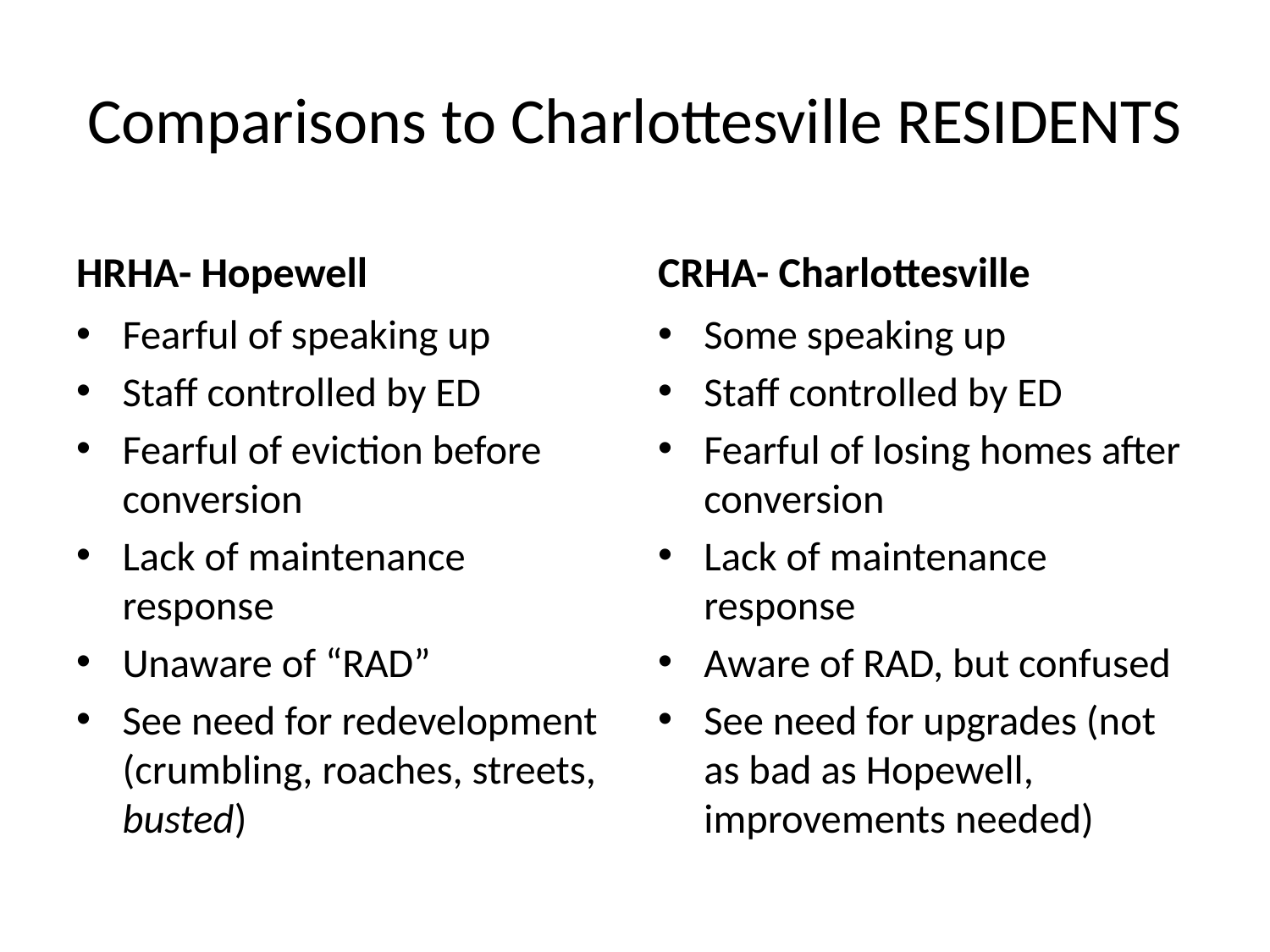

# Comparisons to Charlottesville RESIDENTS
HRHA- Hopewell
CRHA- Charlottesville
Fearful of speaking up
Staff controlled by ED
Fearful of eviction before conversion
Lack of maintenance response
Unaware of “RAD”
See need for redevelopment (crumbling, roaches, streets, busted)
Some speaking up
Staff controlled by ED
Fearful of losing homes after conversion
Lack of maintenance response
Aware of RAD, but confused
See need for upgrades (not as bad as Hopewell, improvements needed)